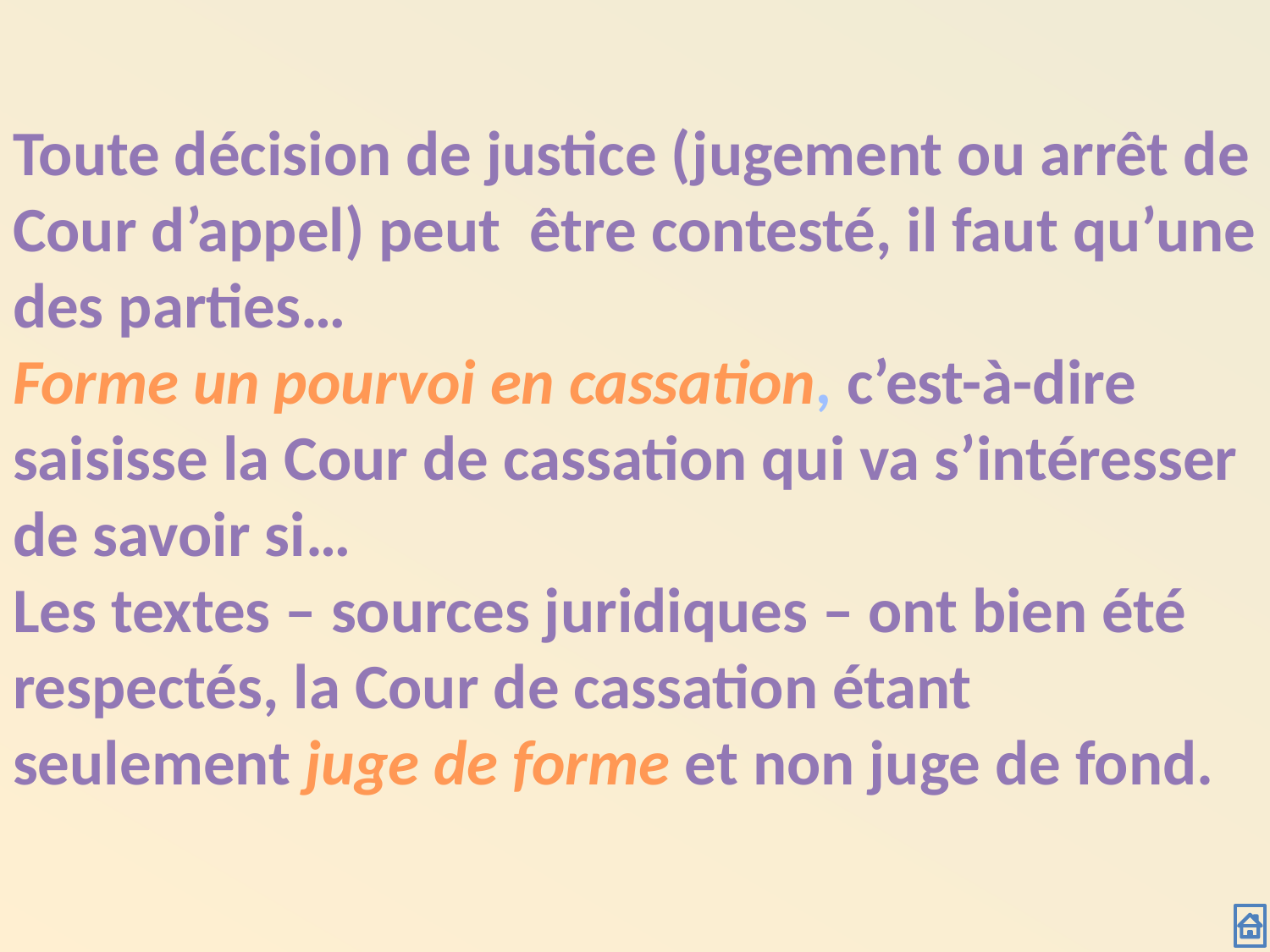

Toute décision de justice (jugement ou arrêt de Cour d’appel) peut  être contesté, il faut qu’une des parties…
Forme un pourvoi en cassation, c’est-à-dire saisisse la Cour de cassation qui va s’intéresser de savoir si…
Les textes – sources juridiques – ont bien été respectés, la Cour de cassation étant seulement juge de forme et non juge de fond.